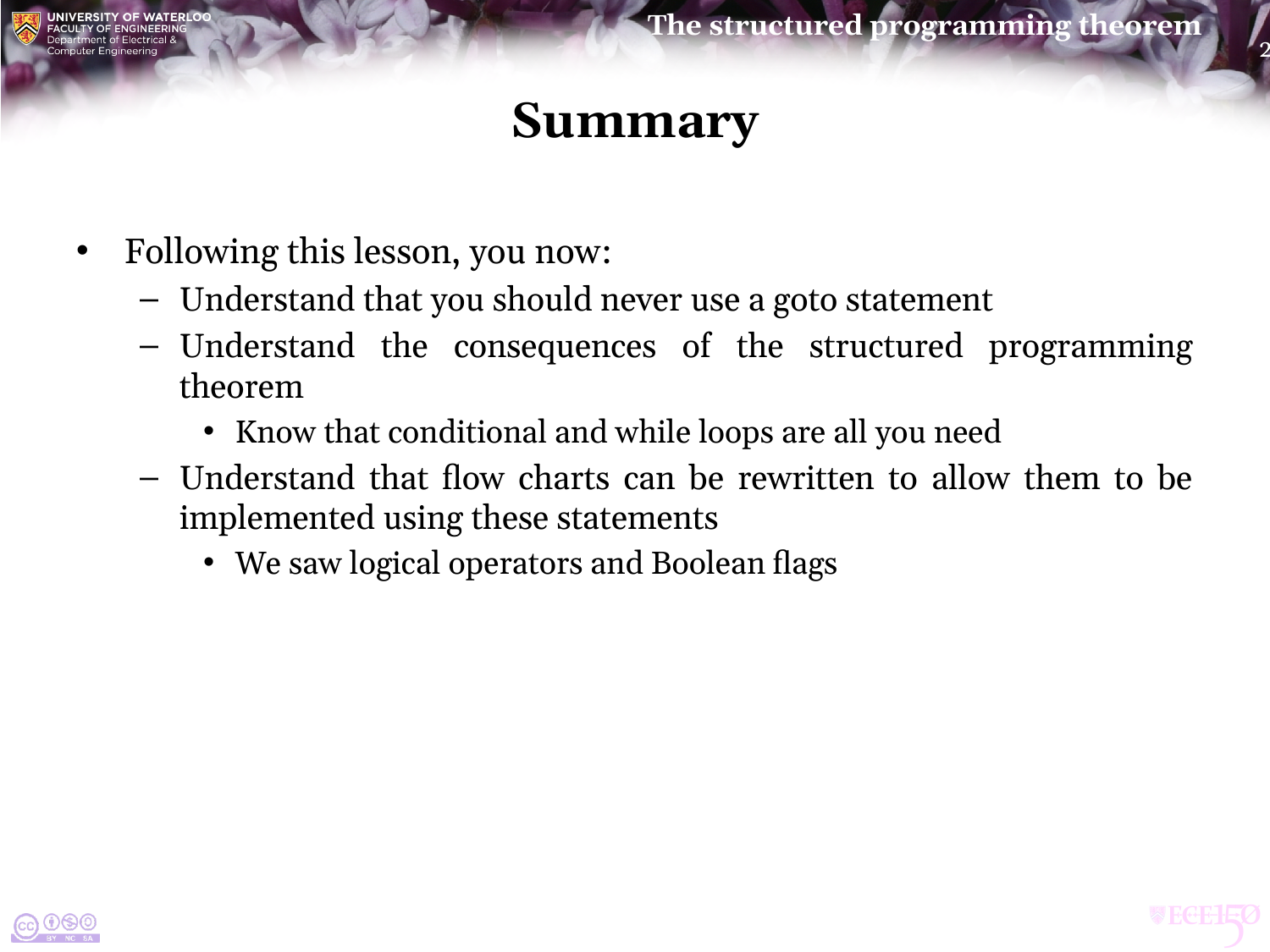

# Summary
Following this lesson, you now:
Understand that you should never use a goto statement
Understand the consequences of the structured programming theorem
Know that conditional and while loops are all you need
Understand that flow charts can be rewritten to allow them to be implemented using these statements
We saw logical operators and Boolean flags